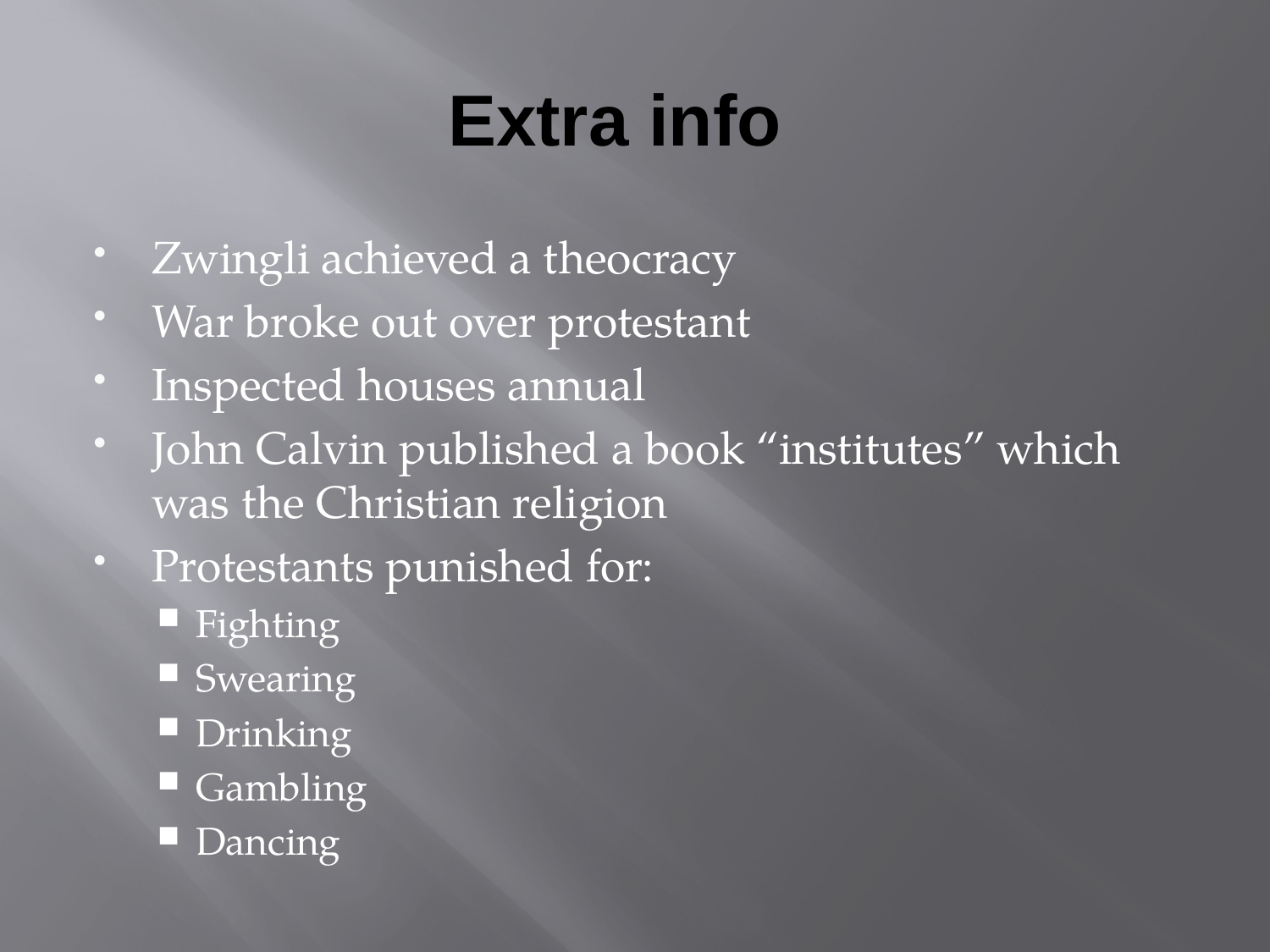

# Extra info
Zwingli achieved a theocracy
War broke out over protestant
Inspected houses annual
John Calvin published a book “institutes” which was the Christian religion
Protestants punished for:
Fighting
Swearing
Drinking
Gambling
Dancing